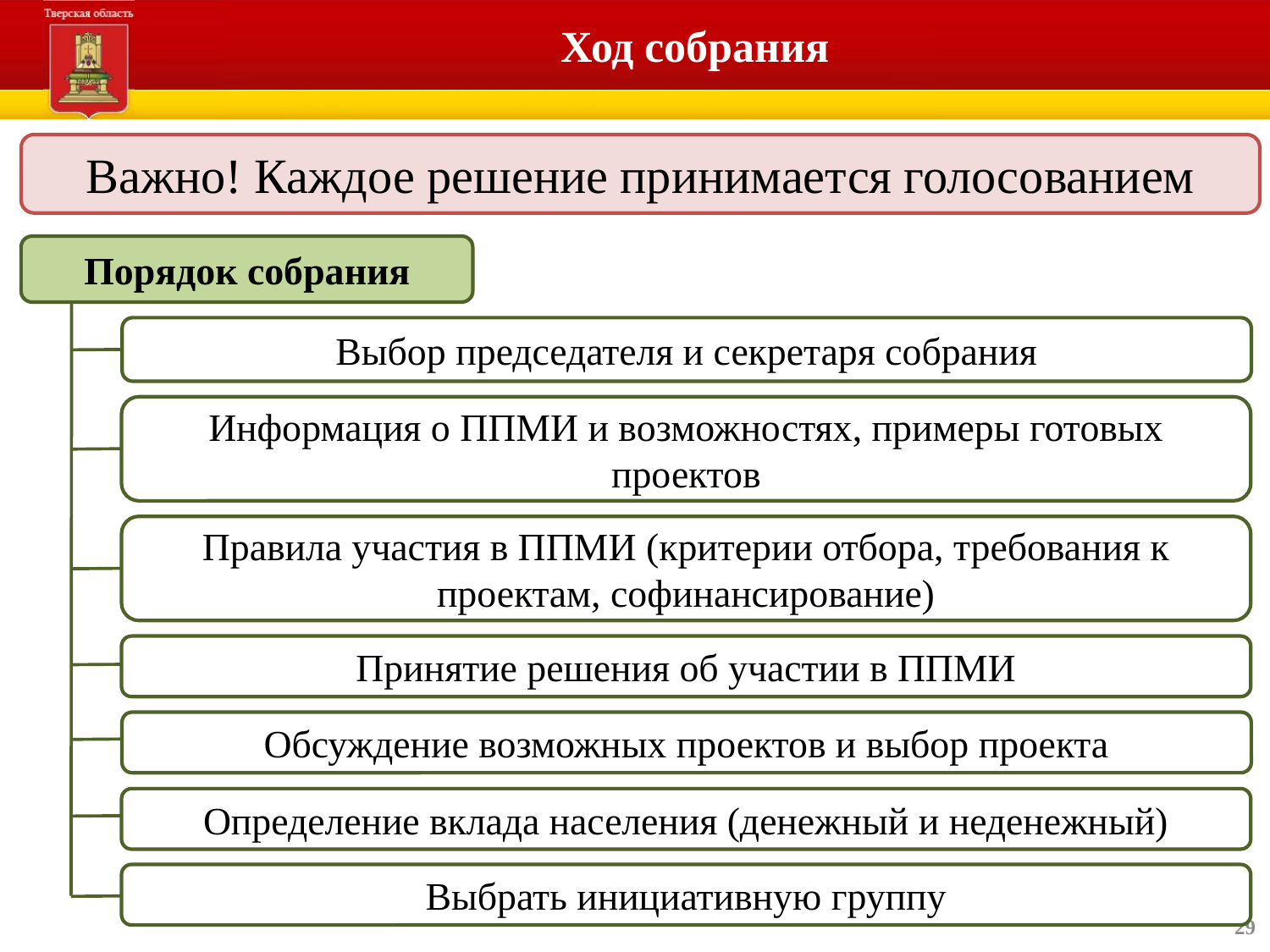

# Ход собрания
Важно! Каждое решение принимается голосованием
Порядок собрания
Выбор председателя и секретаря собрания
Информация о ППМИ и возможностях, примеры готовых проектов
Правила участия в ППМИ (критерии отбора, требования к проектам, софинансирование)
Принятие решения об участии в ППМИ
Обсуждение возможных проектов и выбор проекта
Определение вклада населения (денежный и неденежный)
Выбрать инициативную группу
29